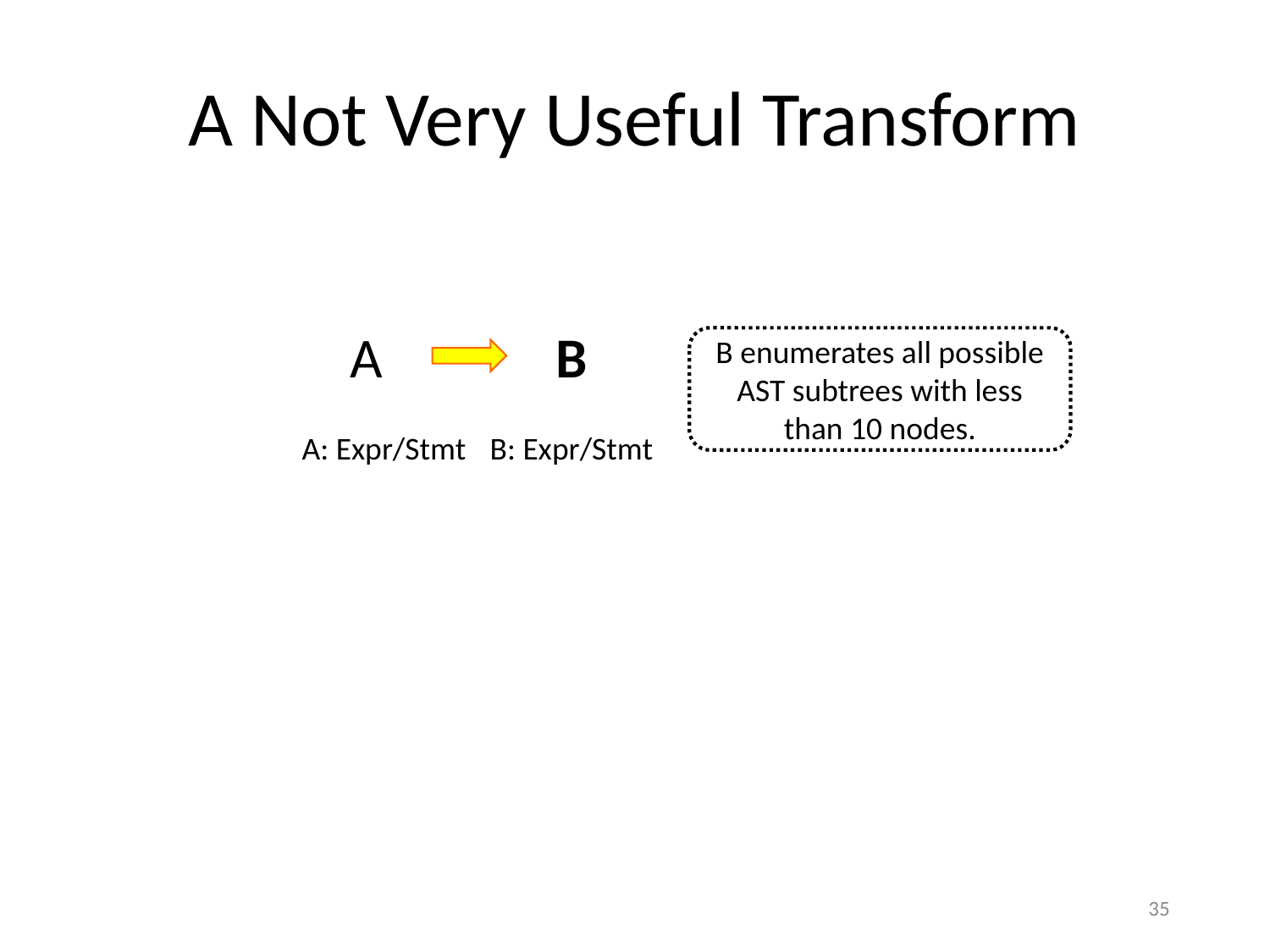

# A Not Very Useful Transform
B
A
B enumerates all possible AST subtrees with less than 10 nodes.

A: Expr/Stmt
B: Expr/Stmt
35